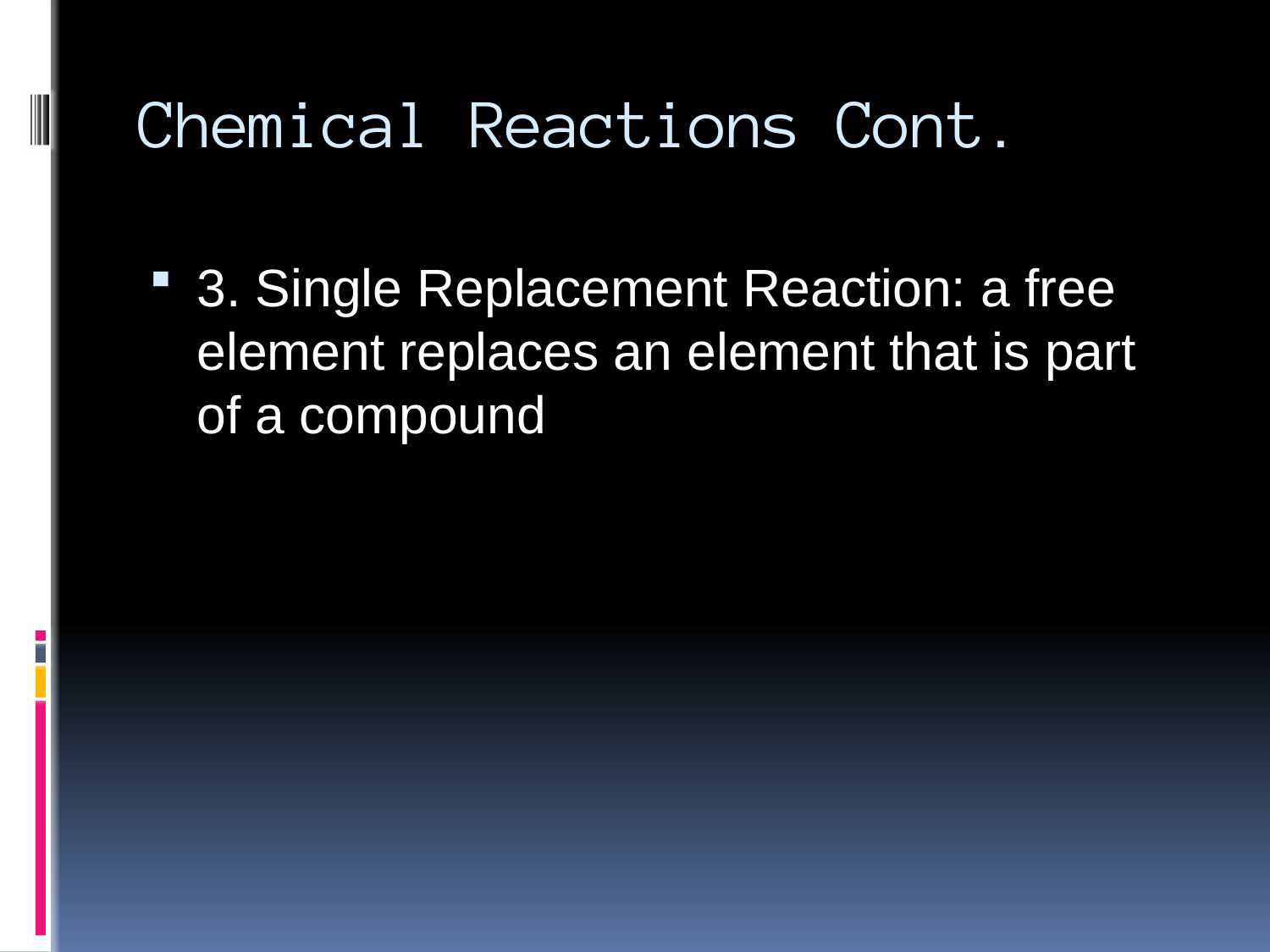

# Chemical Reactions Cont.
3. Single Replacement Reaction: a free element replaces an element that is part of a compound